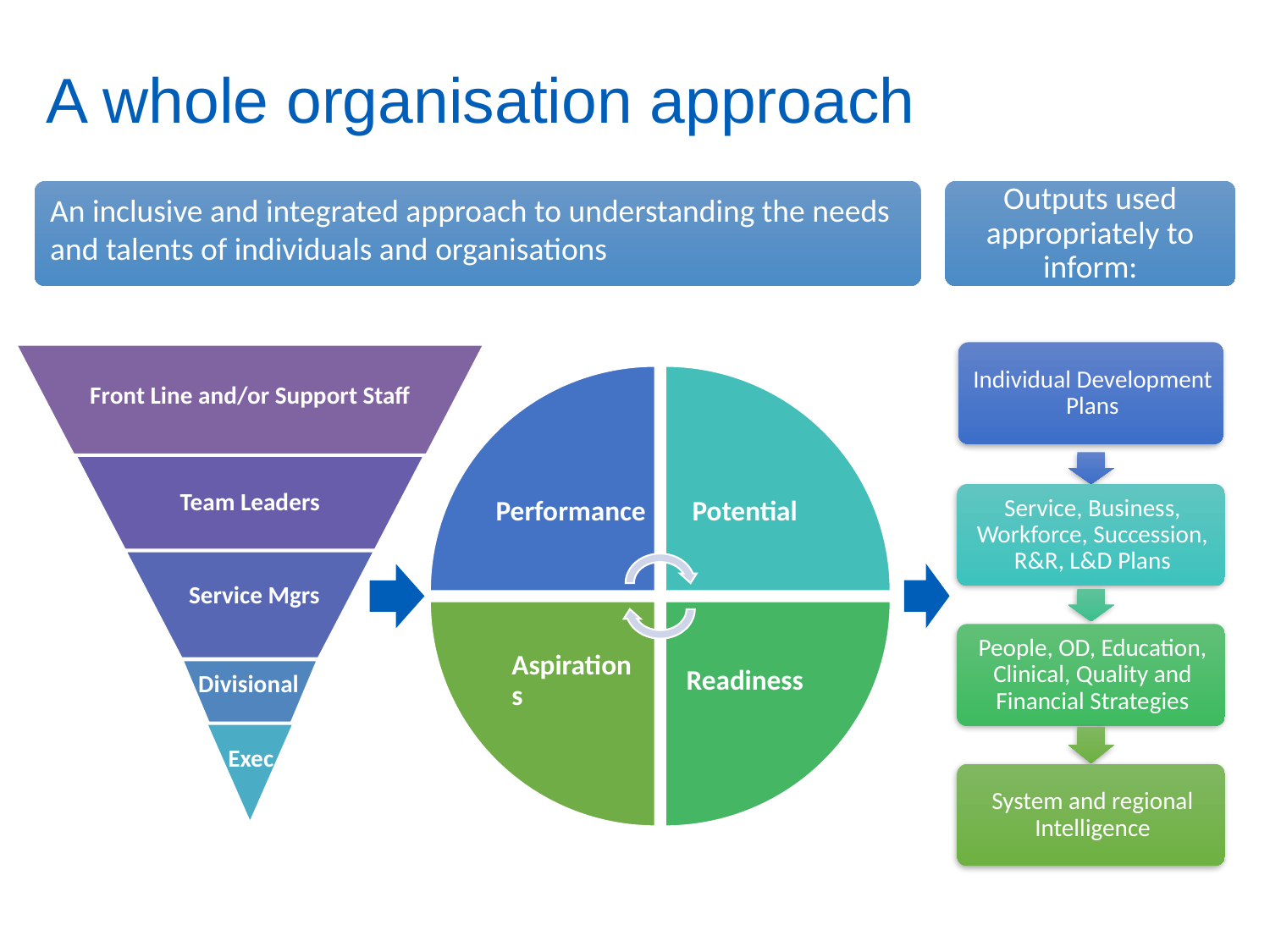

A whole organisation approach
An inclusive and integrated approach to understanding the needs and talents of individuals and organisations

Outputs used appropriately to inform:
Front Line and/or Support Staff
Team Leaders

Divisional
Exec
Individual Development Plans

Service, Business, Workforce, Succession, R&R, L&D Plans

People, OD, Education, Clinical, Quality and Financial Strategies

System and regional Intelligence
Performance
Potential
Readiness
Aspirations

Service Mgrs